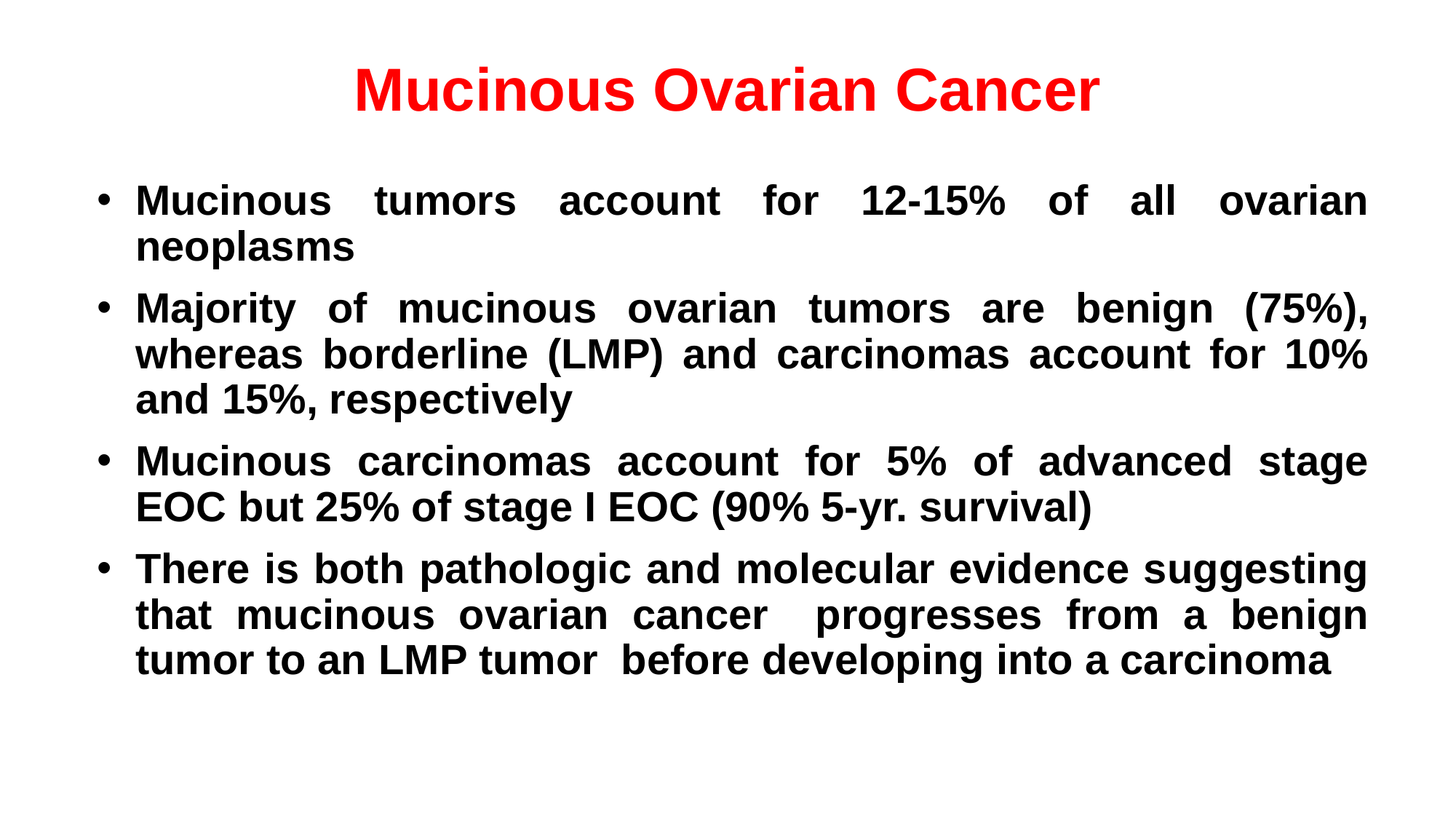

# Mucinous Ovarian Cancer
Mucinous tumors account for 12-15% of all ovarian neoplasms
Majority of mucinous ovarian tumors are benign (75%), whereas borderline (LMP) and carcinomas account for 10% and 15%, respectively
Mucinous carcinomas account for 5% of advanced stage EOC but 25% of stage I EOC (90% 5-yr. survival)
There is both pathologic and molecular evidence suggesting that mucinous ovarian cancer  progresses from a benign tumor to an LMP tumor  before developing into a carcinoma